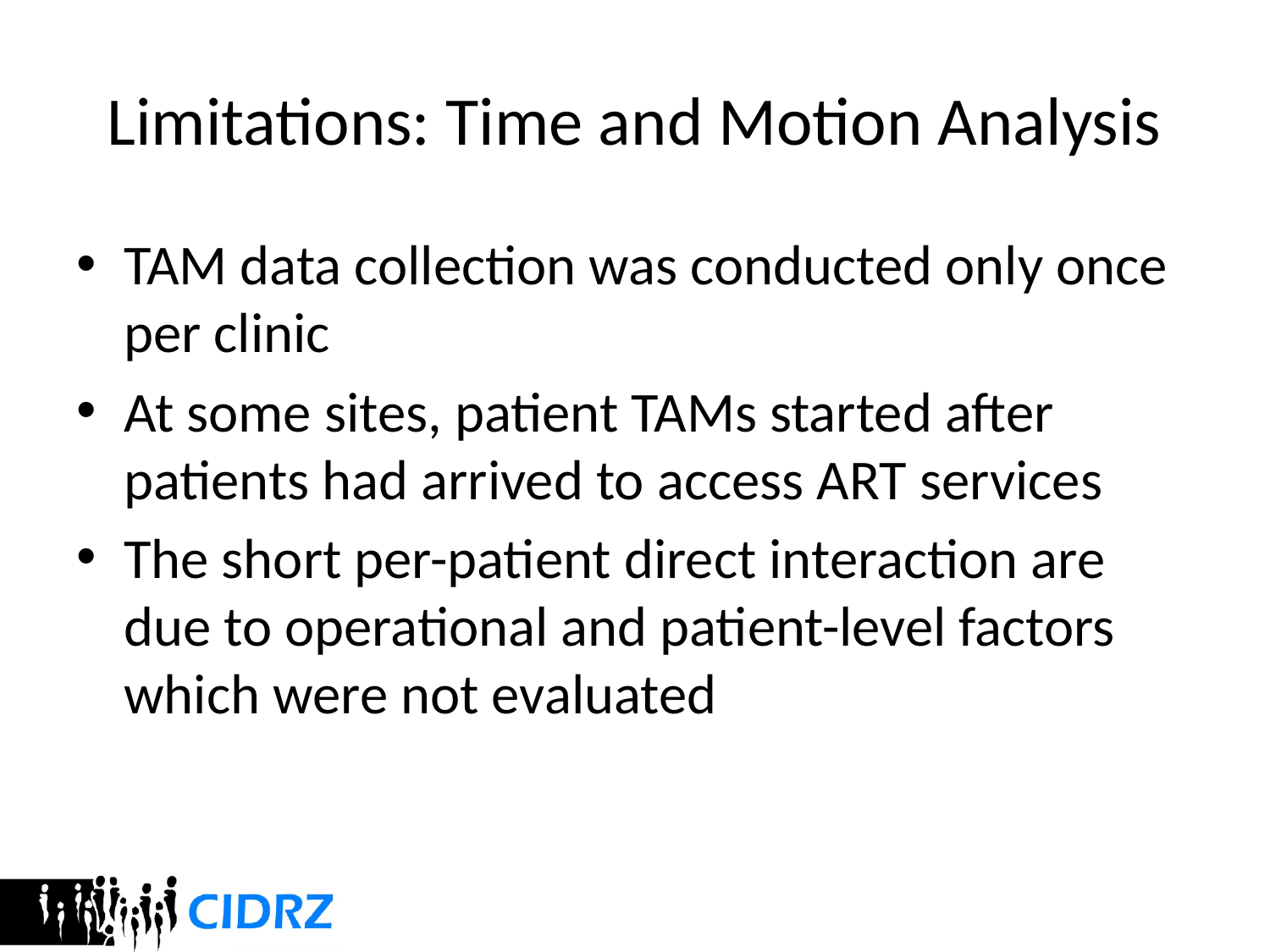

# Limitations: Time and Motion Analysis
TAM data collection was conducted only once per clinic
At some sites, patient TAMs started after patients had arrived to access ART services
The short per-patient direct interaction are due to operational and patient-level factors which were not evaluated